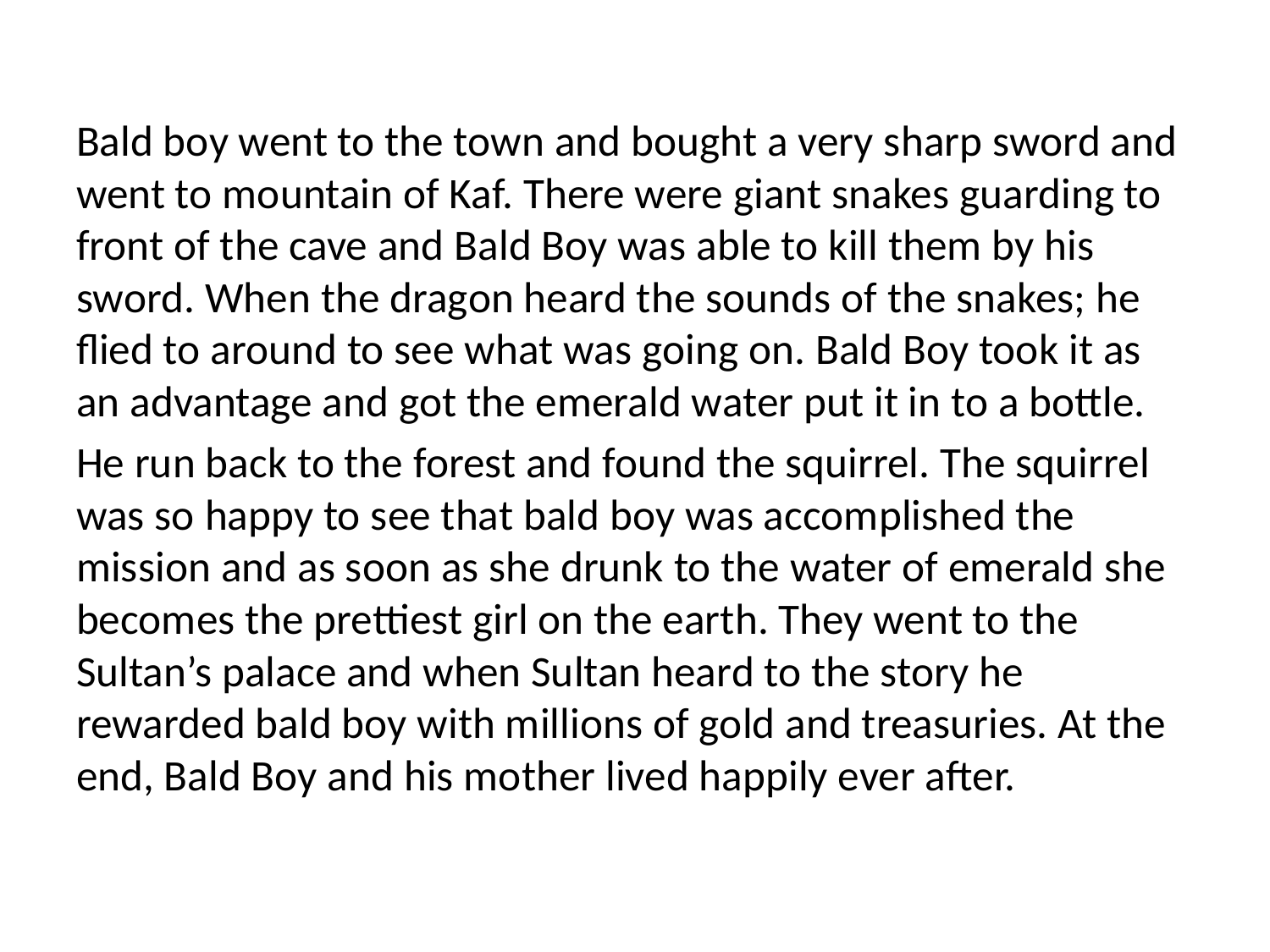

Bald boy went to the town and bought a very sharp sword and went to mountain of Kaf. There were giant snakes guarding to front of the cave and Bald Boy was able to kill them by his sword. When the dragon heard the sounds of the snakes; he flied to around to see what was going on. Bald Boy took it as an advantage and got the emerald water put it in to a bottle.
He run back to the forest and found the squirrel. The squirrel was so happy to see that bald boy was accomplished the mission and as soon as she drunk to the water of emerald she becomes the prettiest girl on the earth. They went to the Sultan’s palace and when Sultan heard to the story he rewarded bald boy with millions of gold and treasuries. At the end, Bald Boy and his mother lived happily ever after.